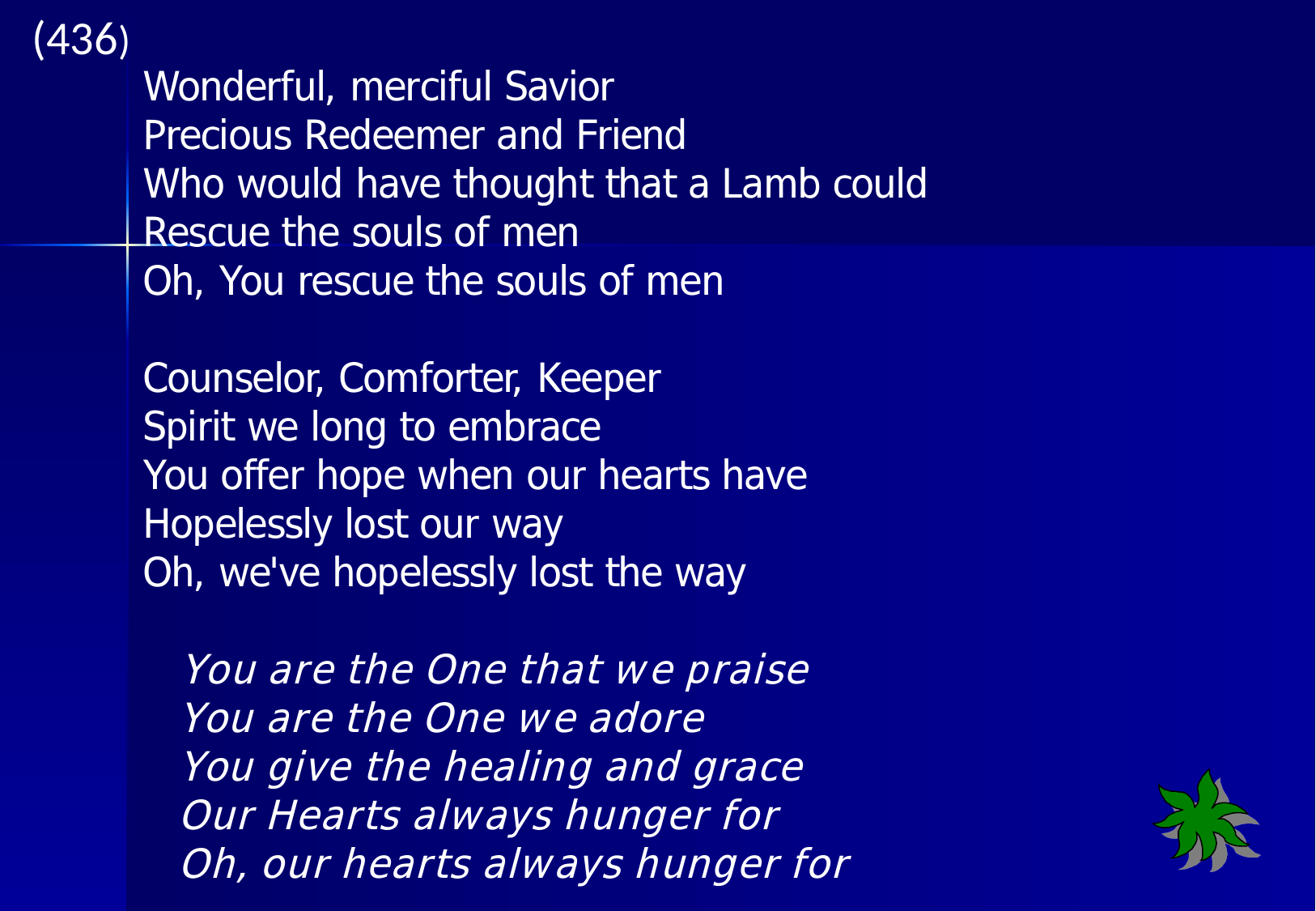

(436)
Wonderful, merciful Savior
Precious Redeemer and Friend
Who would have thought that a Lamb could
Rescue the souls of men
Oh, You rescue the souls of men
Counselor, Comforter, Keeper
Spirit we long to embrace
You offer hope when our hearts have
Hopelessly lost our way
Oh, we've hopelessly lost the way
   You are the One that we praise
   You are the One we adore
   You give the healing and grace
   Our Hearts always hunger for
   Oh, our hearts always hunger for